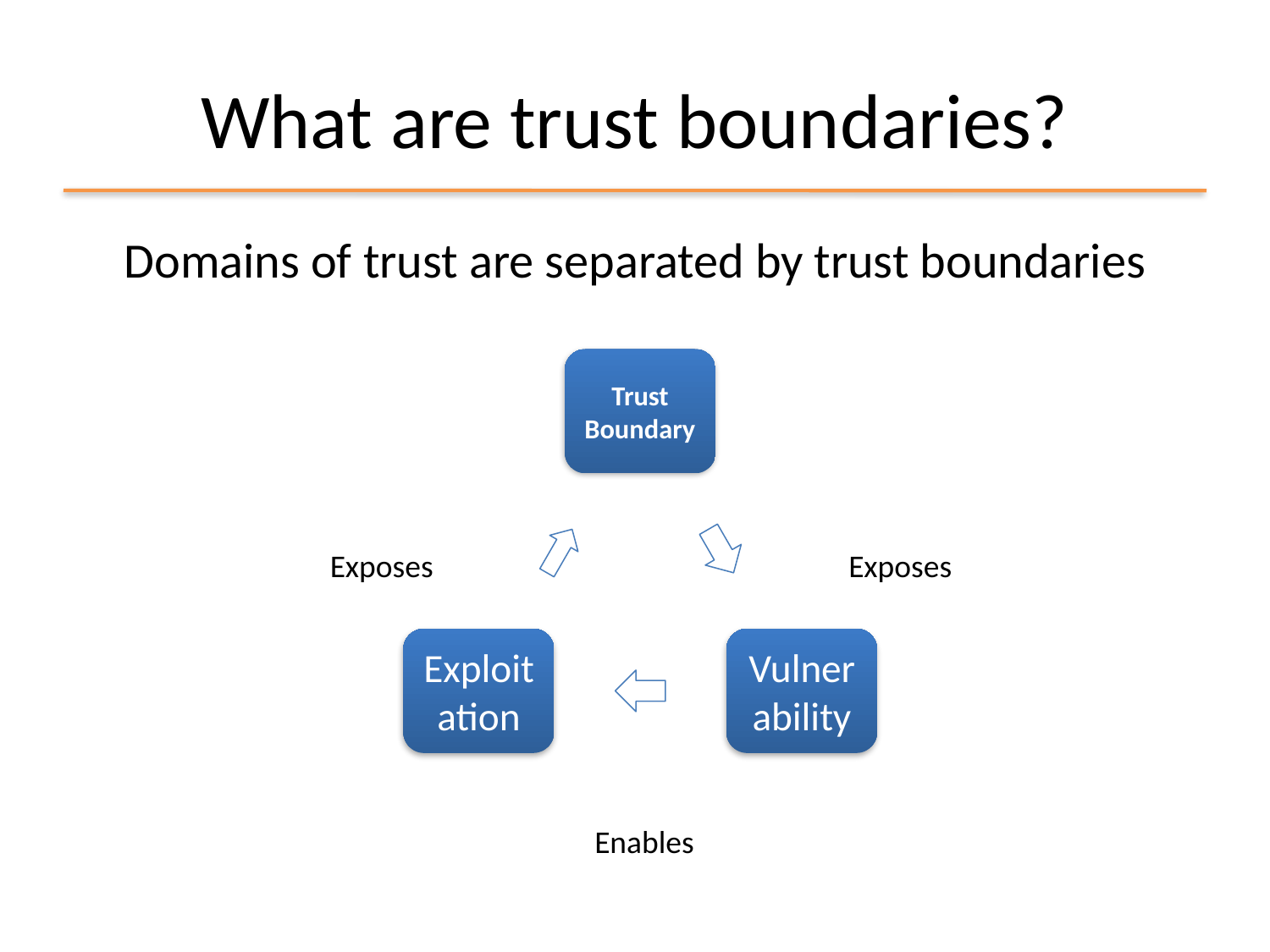

# What are trust boundaries?
Domains of trust are separated by trust boundaries
Trust Boundary
Vulnerability
Exploitation
Exposes
Exposes
Enables